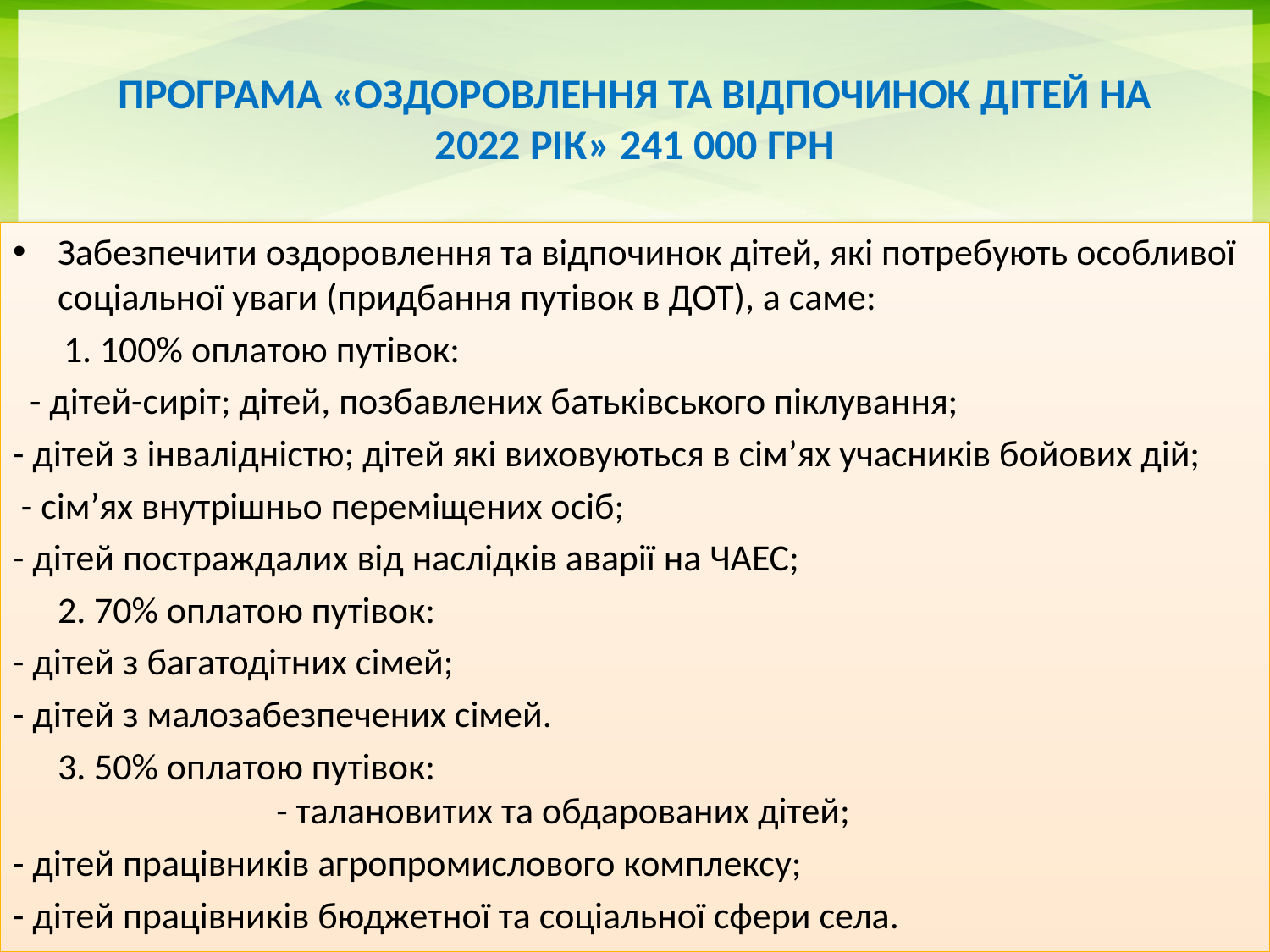

# Програма «Оздоровлення та відпочинок дітей на 2022 рік» 241 000 грн
Забезпечити оздоровлення та відпочинок дітей, які потребують особливої соціальної уваги (придбання путівок в ДОТ), а саме:
      1. 100% оплатою путівок:
  - дітей-сиріт; дітей, позбавлених батьківського піклування;
- дітей з інвалідністю; дітей які виховуються в сім’ях учасників бойових дій;
 - сім’ях внутрішньо переміщених осіб;
- дітей постраждалих від наслідків аварії на ЧАЕС;
	2. 70% оплатою путівок:
- дітей з багатодітних сімей;
- дітей з малозабезпечених сімей.
	3. 50% оплатою путівок:                                                                                                                           - талановитих та обдарованих дітей;
- дітей працівників агропромислового комплексу;
- дітей працівників бюджетної та соціальної сфери села.